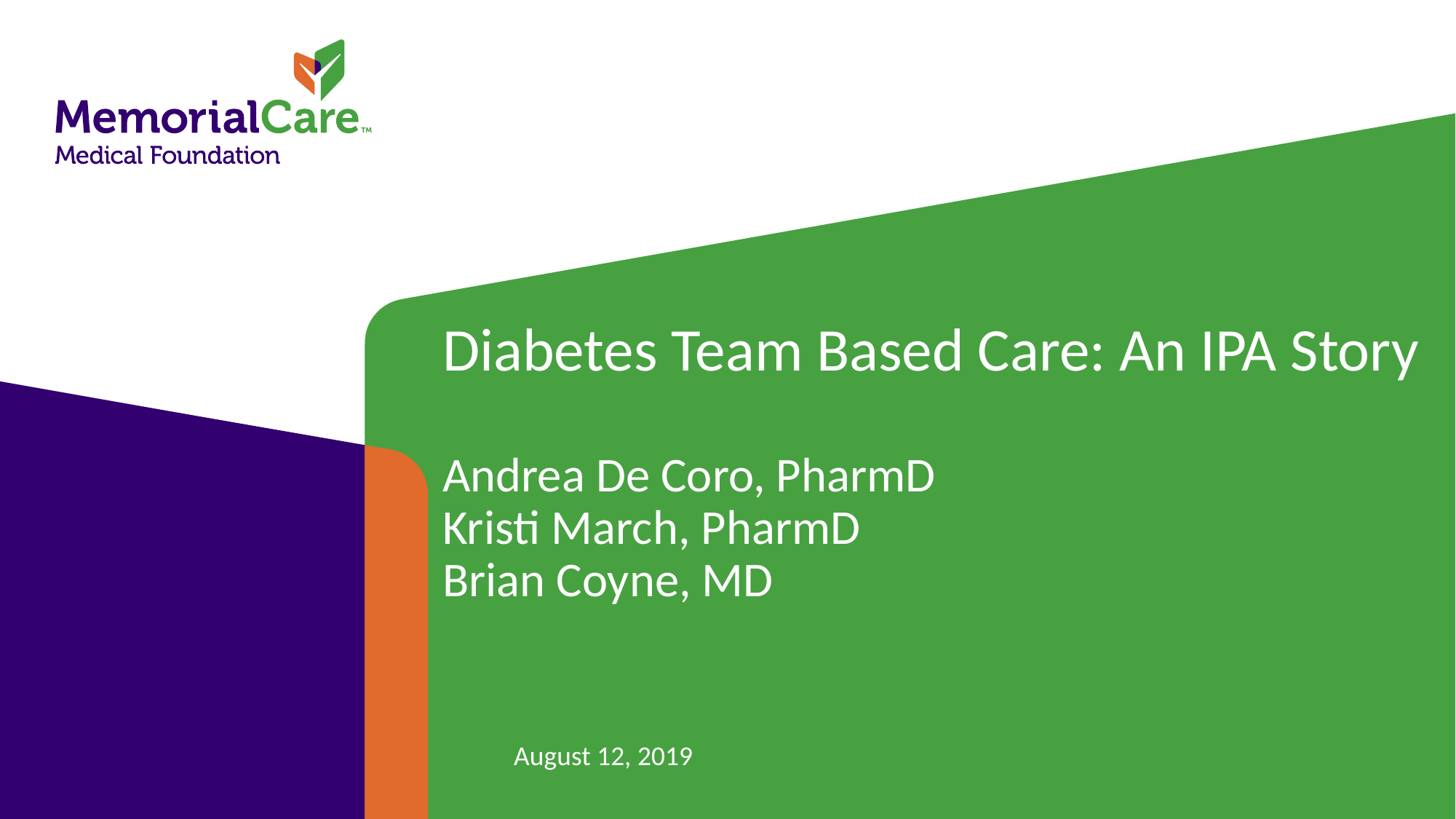

# Diabetes Team Based Care: An IPA Story Andrea De Coro, PharmD Kristi March, PharmD Brian Coyne, MD
August 12, 2019